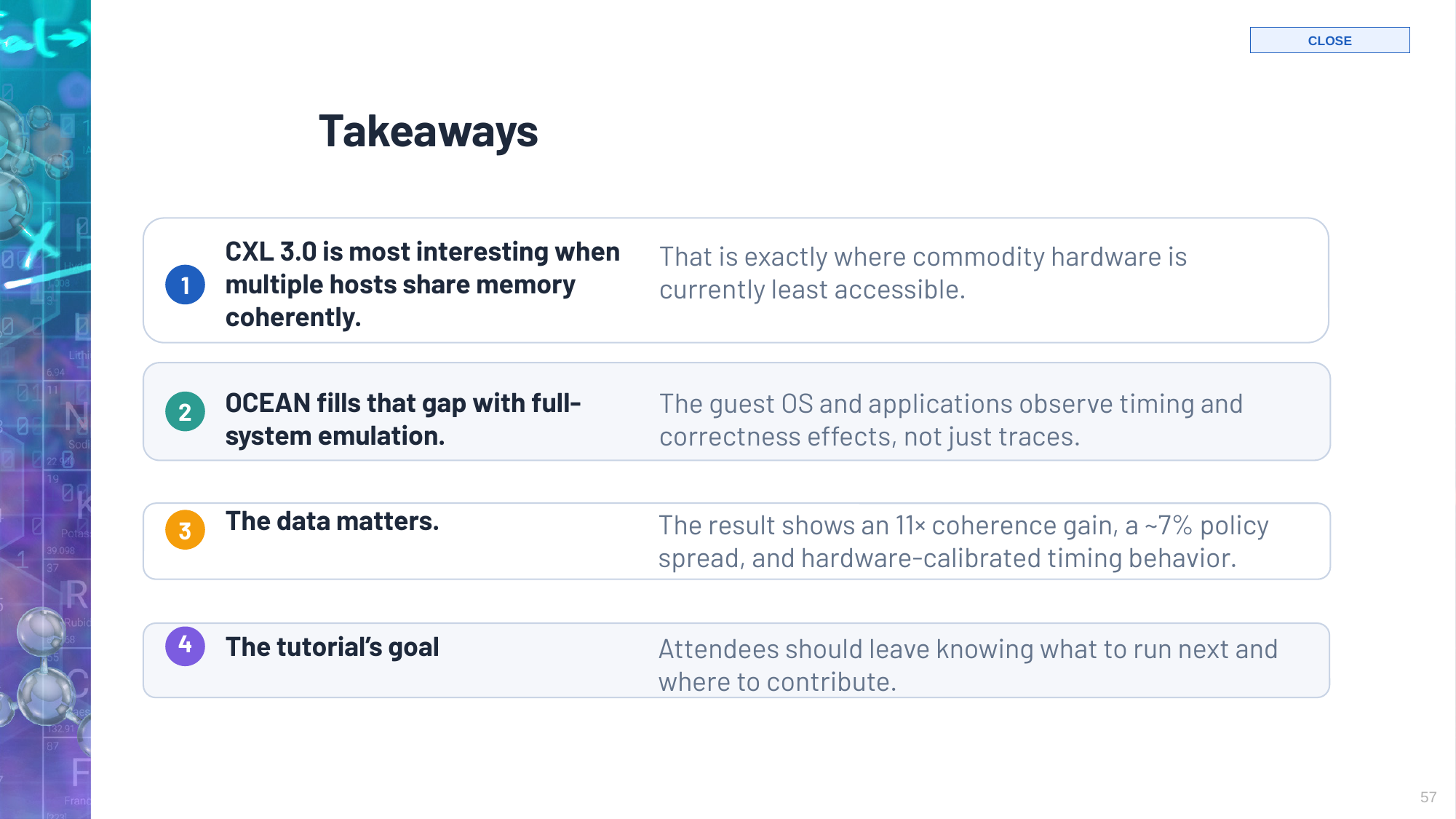

# Takeaways
CLOSE

That is exactly where commodity hardware is currently least accessible.

CXL 3.0 is most interesting when multiple hosts share memory coherently.
1

The guest OS and applications observe timing and correctness effects, not just traces.

2
OCEAN fills that gap with full-system emulation.
The result shows an 11× coherence gain, a ~7% policy spread, and hardware-calibrated timing behavior.

The data matters.

3

The tutorial’s goal
4
Attendees should leave knowing what to run next and where to contribute.
57